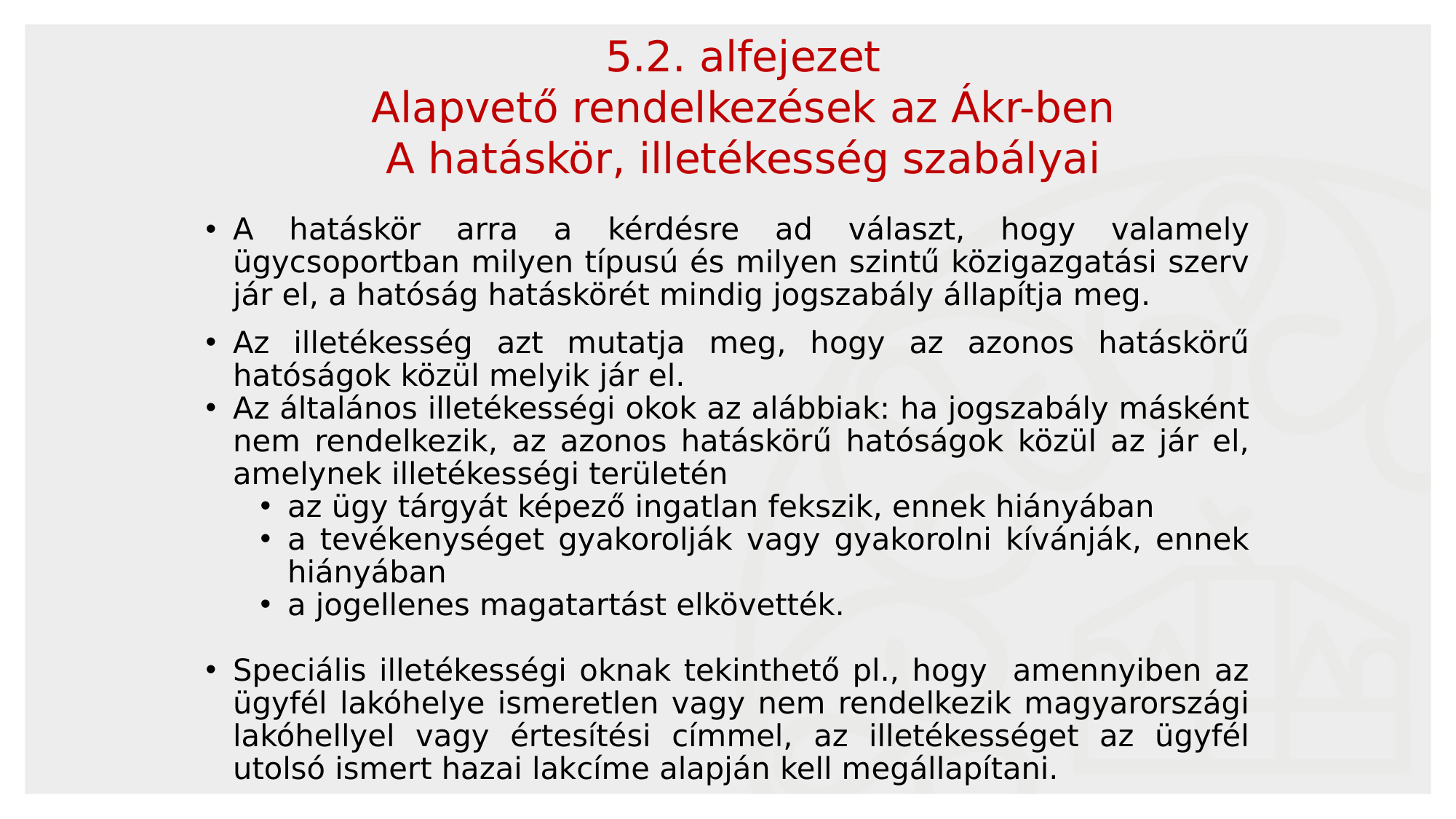

5.2. alfejezet
Alapvető rendelkezések az Ákr-ben
A hatáskör, illetékesség szabályai
A hatáskör arra a kérdésre ad választ, hogy valamely ügycsoportban milyen típusú és milyen szintű közigazgatási szerv jár el, a hatóság hatáskörét mindig jogszabály állapítja meg.
Az illetékesség azt mutatja meg, hogy az azonos hatáskörű hatóságok közül melyik jár el.
Az általános illetékességi okok az alábbiak: ha jogszabály másként nem rendelkezik, az azonos hatáskörű hatóságok közül az jár el, amelynek illetékességi területén
az ügy tárgyát képező ingatlan fekszik, ennek hiányában
a tevékenységet gyakorolják vagy gyakorolni kívánják, ennek hiányában
a jogellenes magatartást elkövették.

Speciális illetékességi oknak tekinthető pl., hogy  amennyiben az ügyfél lakóhelye ismeretlen vagy nem rendelkezik magyarországi lakóhellyel vagy értesítési címmel, az illetékességet az ügyfél utolsó ismert hazai lakcíme alapján kell megállapítani.